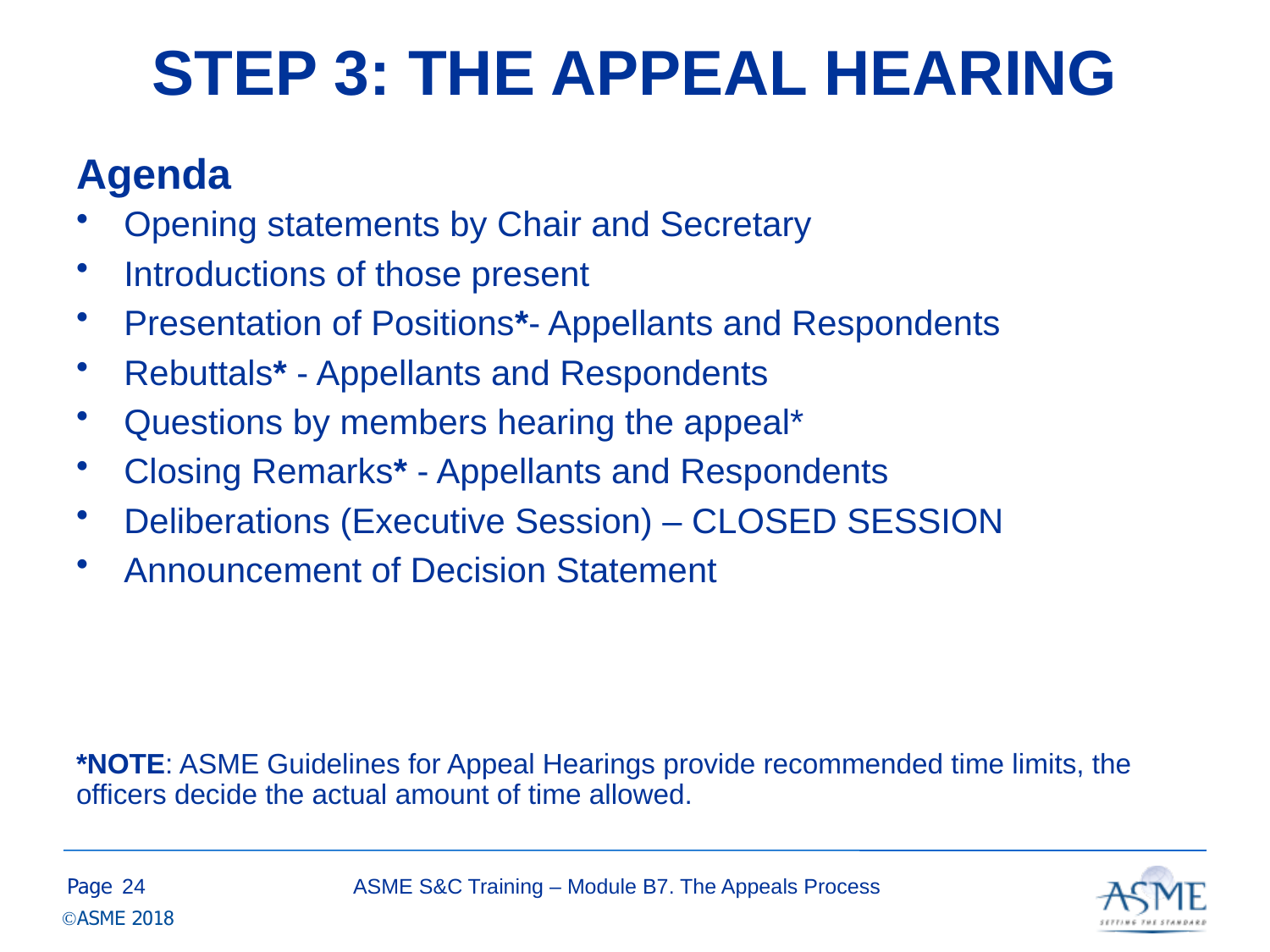

# STEP 3: THE APPEAL HEARING
Agenda
Opening statements by Chair and Secretary
Introductions of those present
Presentation of Positions*- Appellants and Respondents
Rebuttals* - Appellants and Respondents
Questions by members hearing the appeal*
Closing Remarks* - Appellants and Respondents
Deliberations (Executive Session) – CLOSED SESSION
Announcement of Decision Statement

*NOTE: ASME Guidelines for Appeal Hearings provide recommended time limits, the officers decide the actual amount of time allowed.

24
ASME S&C Training – Module B7. The Appeals Process